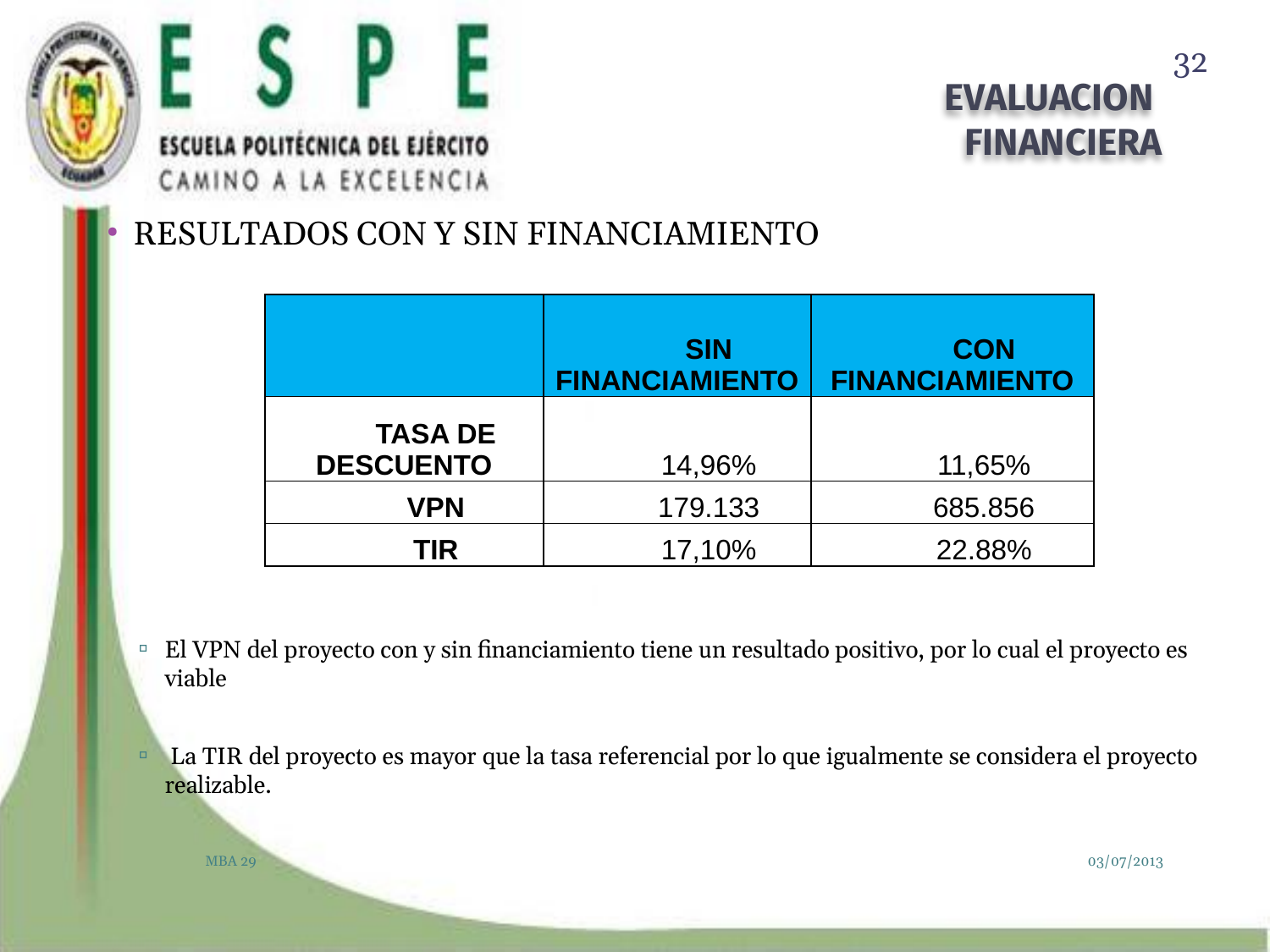

32
# EVALUACION FINANCIERA
RESULTADOS CON Y SIN FINANCIAMIENTO

El VPN del proyecto con y sin financiamiento tiene un resultado positivo, por lo cual el proyecto es viable

 La TIR del proyecto es mayor que la tasa referencial por lo que igualmente se considera el proyecto realizable.
|  | SIN FINANCIAMIENTO | CON FINANCIAMIENTO |
| --- | --- | --- |
| TASA DE DESCUENTO | 14,96% | 11,65% |
| VPN | 179.133 | 685.856 |
| TIR | 17,10% | 22.88% |
MBA 29
03/07/2013